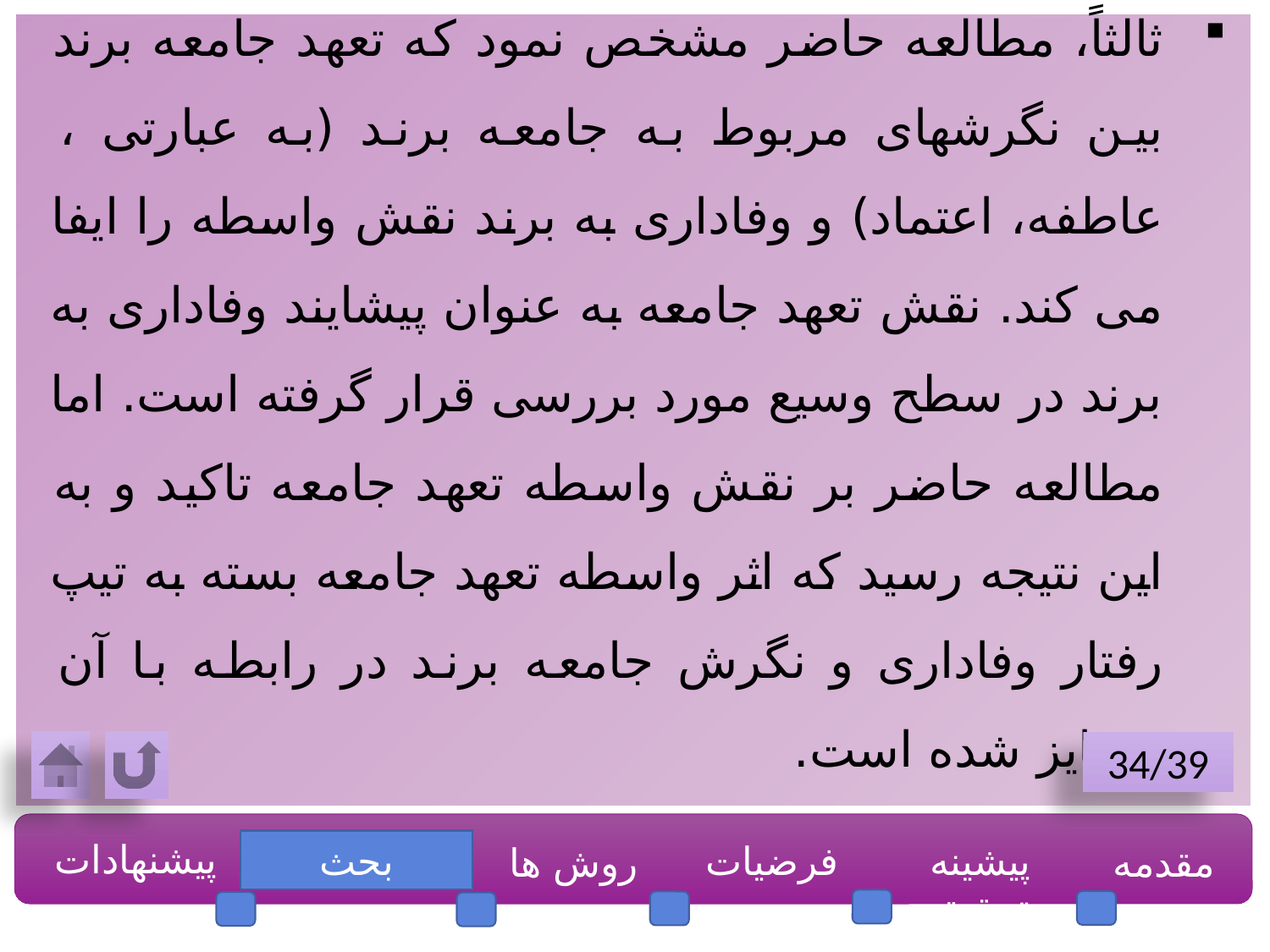

ثالثاً، مطالعه حاضر مشخص نمود که تعهد جامعه برند بین نگرشهای مربوط به جامعه برند (به عبارتی ، عاطفه، اعتماد) و وفاداری به برند نقش واسطه را ایفا می کند. نقش تعهد جامعه به عنوان پیشایند وفاداری به برند در سطح وسیع مورد بررسی قرار گرفته است. اما مطالعه حاضر بر نقش واسطه تعهد جامعه تاکید و به این نتیجه رسید که اثر واسطه تعهد جامعه بسته به تیپ رفتار وفاداری و نگرش جامعه برند در رابطه با آن متمایز شده است.

34/39

پیشنهادات
بحث
فرضیات
پیشینه تحقیق
مقدمه
روش ها